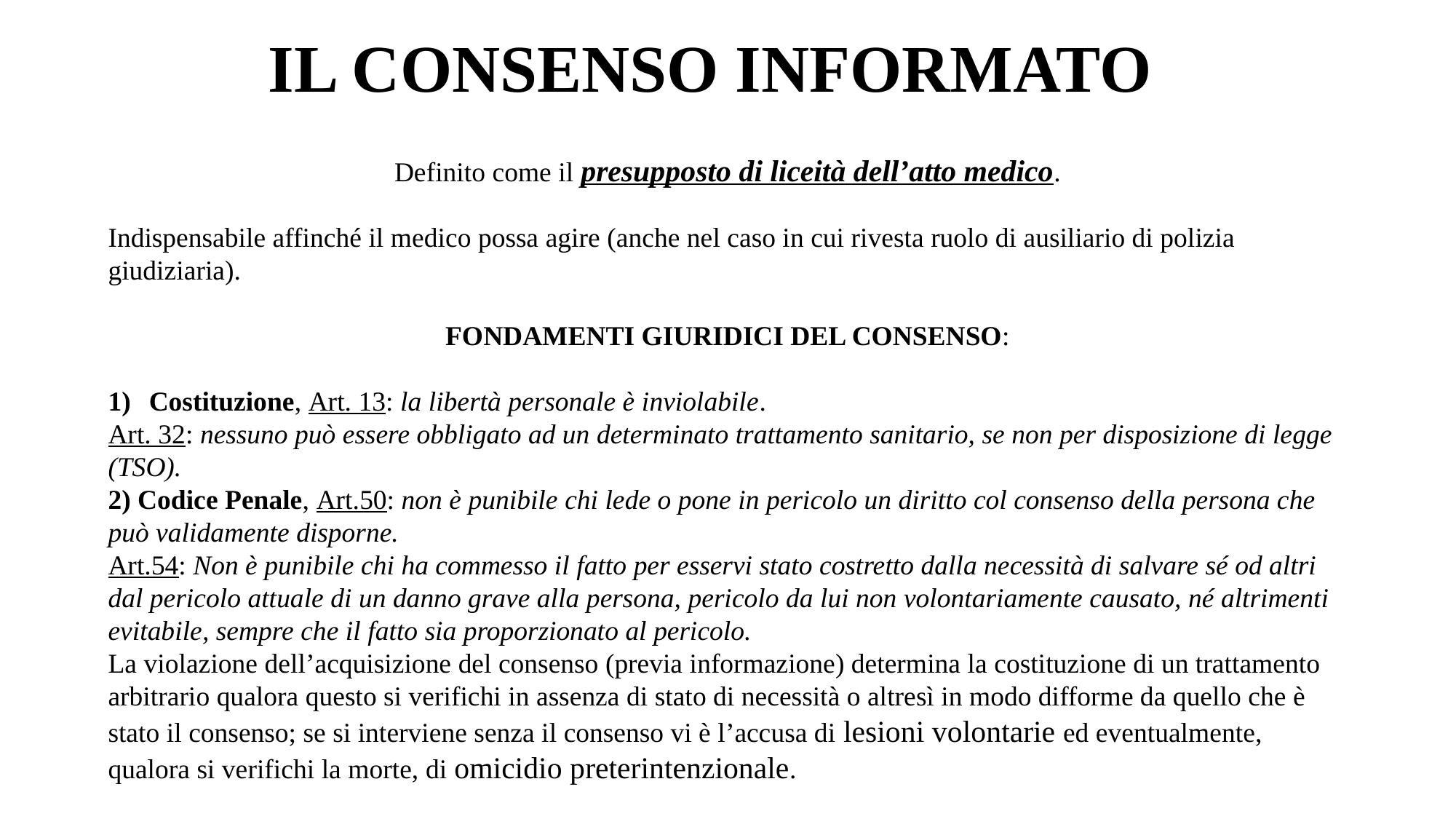

IL CONSENSO INFORMATO
Definito come il presupposto di liceità dell’atto medico.

Indispensabile affinché il medico possa agire (anche nel caso in cui rivesta ruolo di ausiliario di polizia giudiziaria).

FONDAMENTI GIURIDICI DEL CONSENSO:

Costituzione, Art. 13: la libertà personale è inviolabile.
Art. 32: nessuno può essere obbligato ad un determinato trattamento sanitario, se non per disposizione di legge (TSO).
2) Codice Penale, Art.50: non è punibile chi lede o pone in pericolo un diritto col consenso della persona che può validamente disporne.
Art.54: Non è punibile chi ha commesso il fatto per esservi stato costretto dalla necessità di salvare sé od altri dal pericolo attuale di un danno grave alla persona, pericolo da lui non volontariamente causato, né altrimenti evitabile, sempre che il fatto sia proporzionato al pericolo.
La violazione dell’acquisizione del consenso (previa informazione) determina la costituzione di un trattamento arbitrario qualora questo si verifichi in assenza di stato di necessità o altresì in modo difforme da quello che è stato il consenso; se si interviene senza il consenso vi è l’accusa di lesioni volontarie ed eventualmente, qualora si verifichi la morte, di omicidio preterintenzionale.